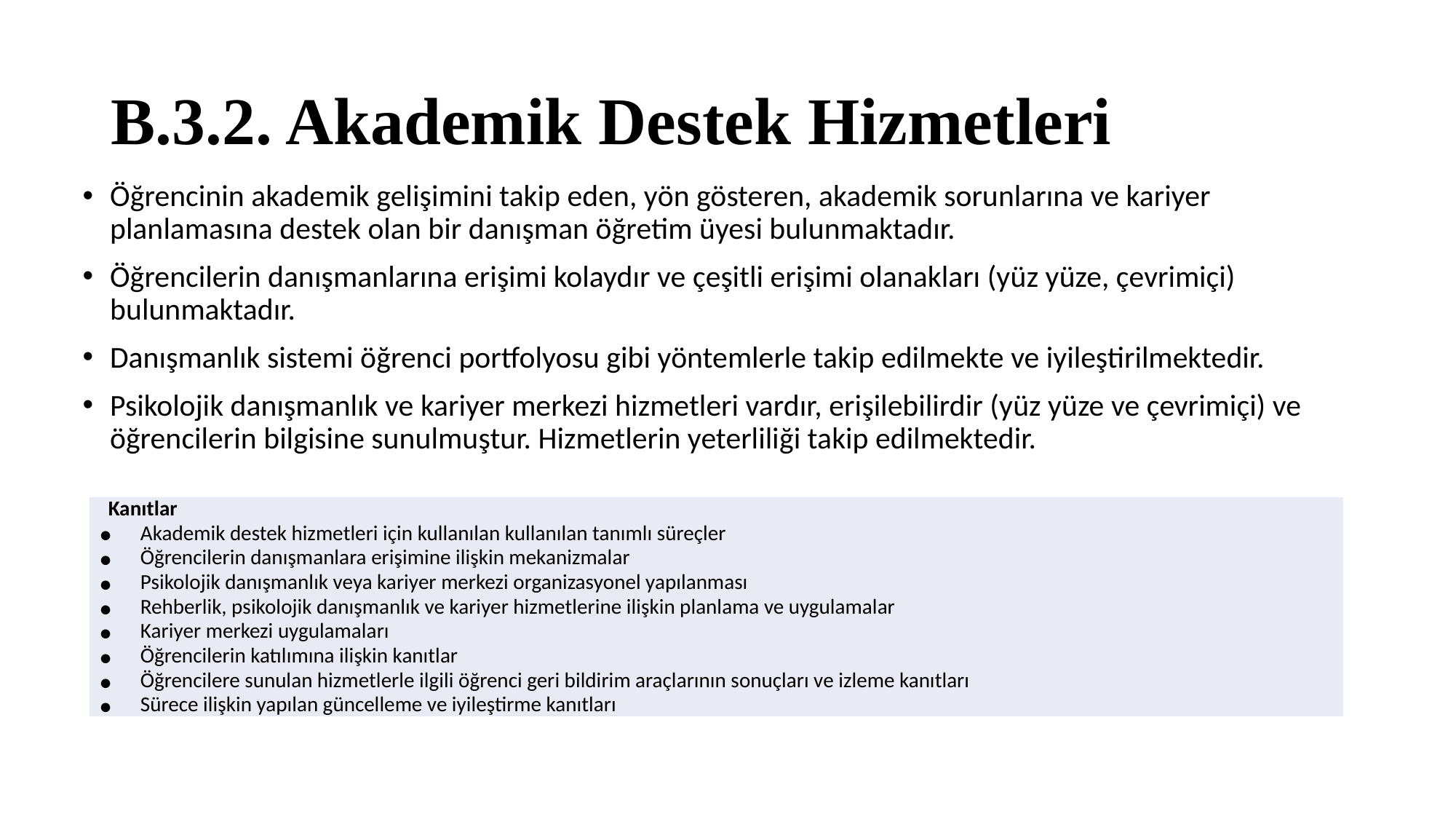

# B.3.2. Akademik Destek Hizmetleri
Öğrencinin akademik gelişimini takip eden, yön gösteren, akademik sorunlarına ve kariyer planlamasına destek olan bir danışman öğretim üyesi bulunmaktadır.
Öğrencilerin danışmanlarına erişimi kolaydır ve çeşitli erişimi olanakları (yüz yüze, çevrimiçi) bulunmaktadır.
Danışmanlık sistemi öğrenci portfolyosu gibi yöntemlerle takip edilmekte ve iyileştirilmektedir.
Psikolojik danışmanlık ve kariyer merkezi hizmetleri vardır, erişilebilirdir (yüz yüze ve çevrimiçi) ve öğrencilerin bilgisine sunulmuştur. Hizmetlerin yeterliliği takip edilmektedir.

| Kanıtlar Akademik destek hizmetleri için kullanılan kullanılan tanımlı süreçler Öğrencilerin danışmanlara erişimine ilişkin mekanizmalar Psikolojik danışmanlık veya kariyer merkezi organizasyonel yapılanması Rehberlik, psikolojik danışmanlık ve kariyer hizmetlerine ilişkin planlama ve uygulamalar Kariyer merkezi uygulamaları Öğrencilerin katılımına ilişkin kanıtlar Öğrencilere sunulan hizmetlerle ilgili öğrenci geri bildirim araçlarının sonuçları ve izleme kanıtları Sürece ilişkin yapılan güncelleme ve iyileştirme kanıtları |
| --- |